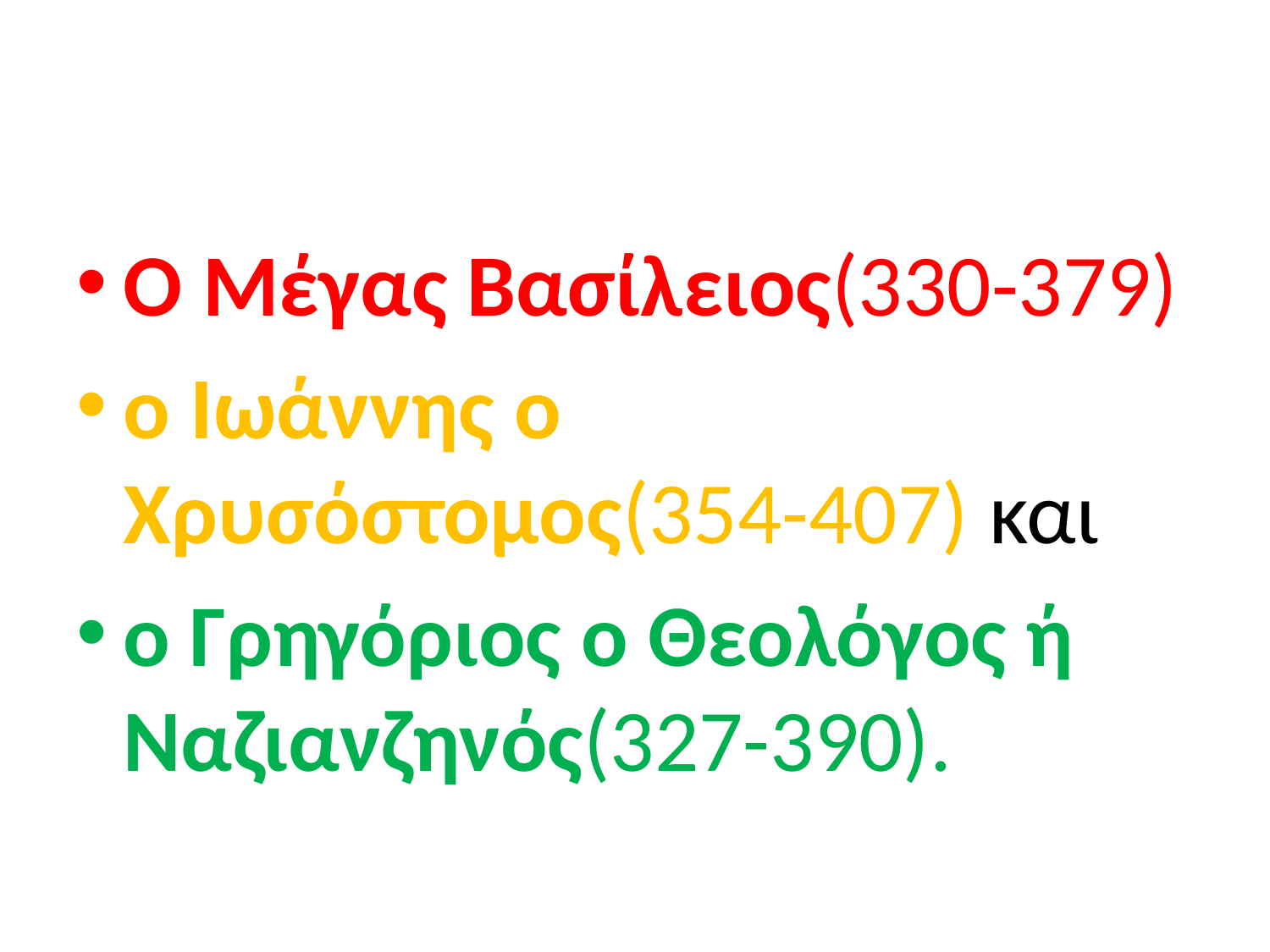

#
Ο Μέγας Βασίλειος(330-379)
ο Ιωάννης ο Χρυσόστομος(354-407) και
ο Γρηγόριος ο Θεολόγος ή Ναζιανζηνός(327-390).